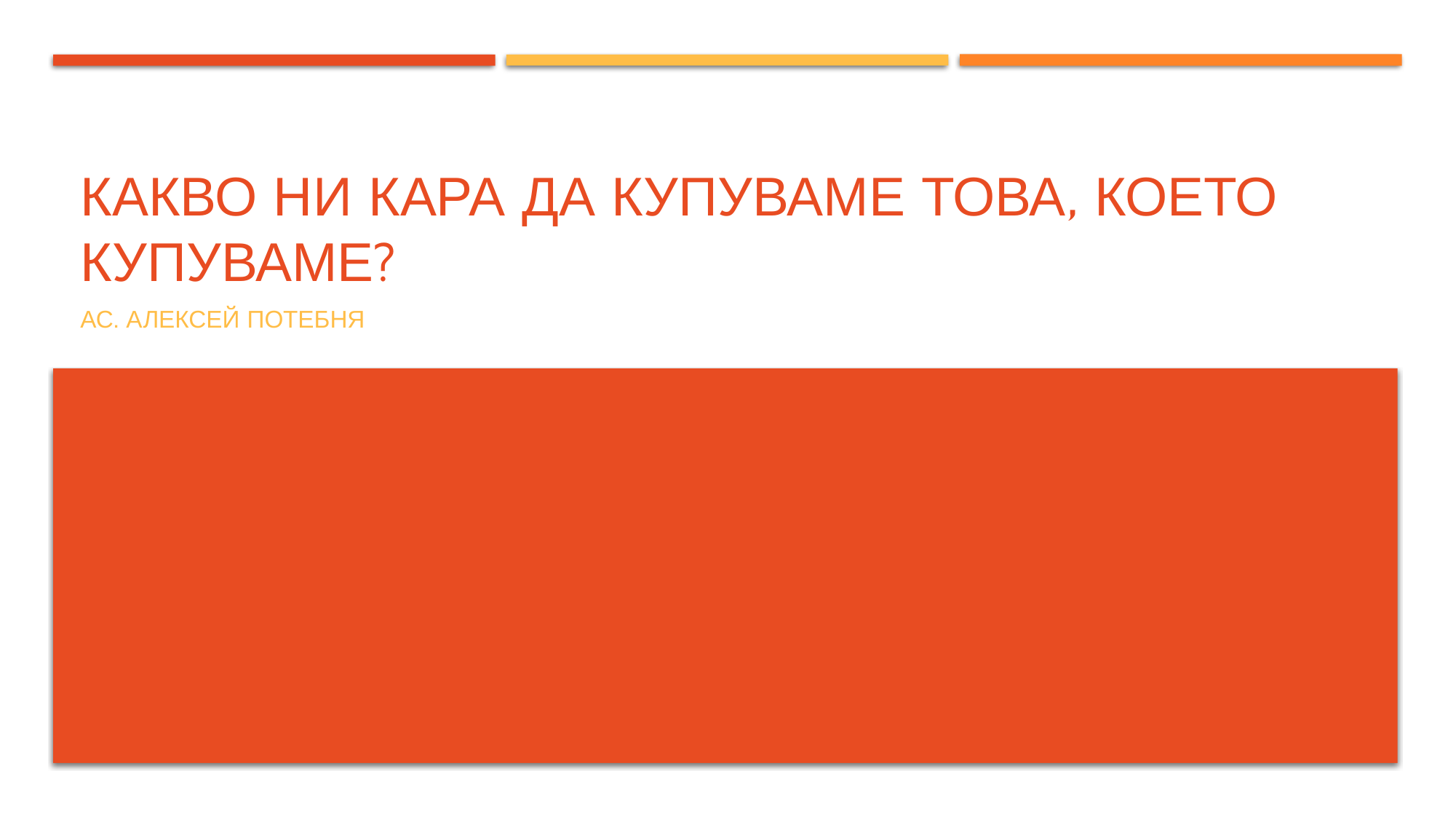

# Какво ни кара да купуваме това, което купуваме?
Ас. Алексей Потебня